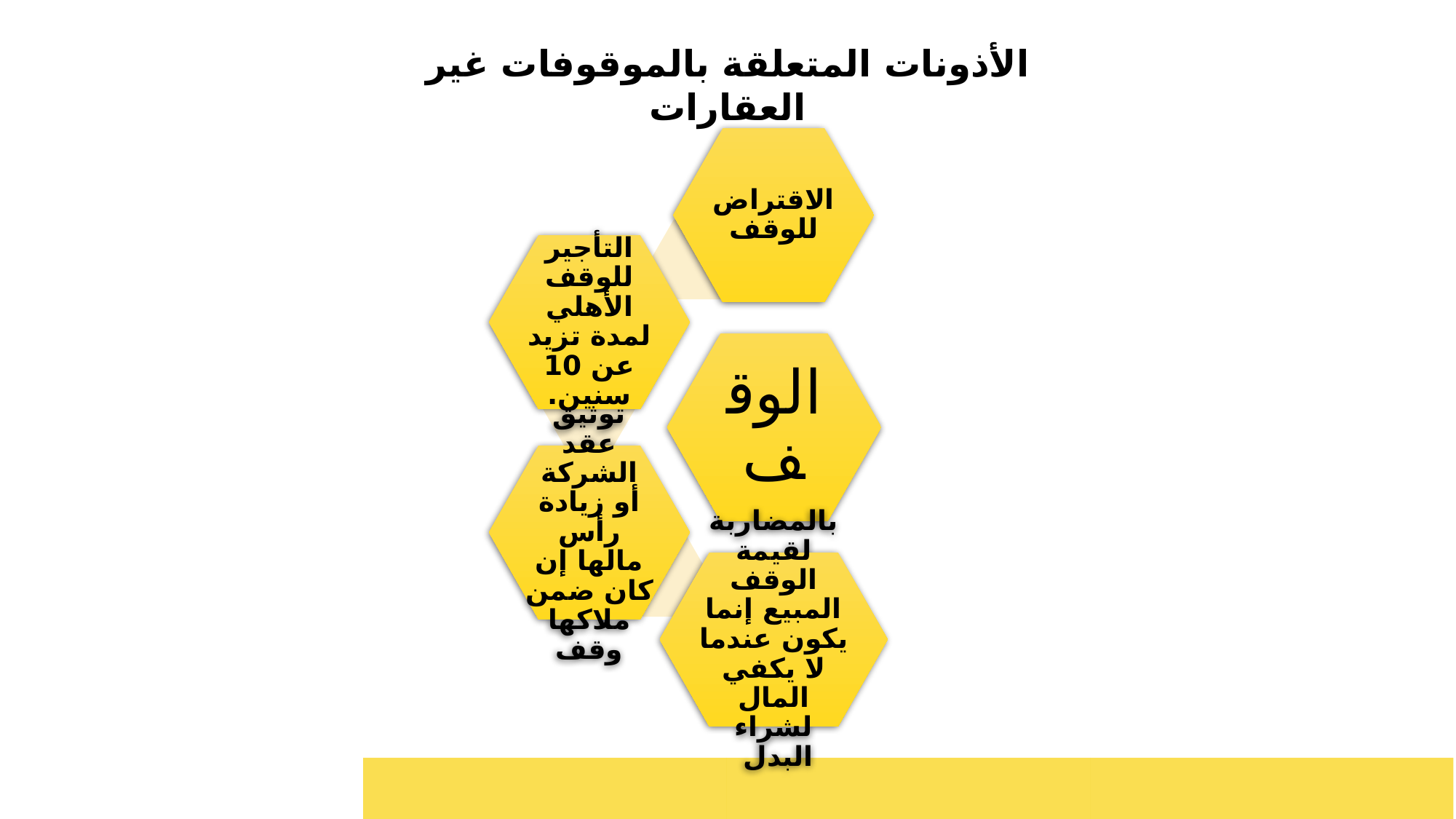

الأذونات المتعلقة بالموقوفات غير العقارات
الوقف
الاقتراض للوقف
التأجير للوقف الأهلي لمدة تزيد عن 10 سنين.
توثيق عقد الشركة أو زيادة رأس مالها إن كان ضمن ملاكها وقف
بالمضاربة لقيمة الوقف المبيع إنما يكون عندما لا يكفي المال لشراء البدل